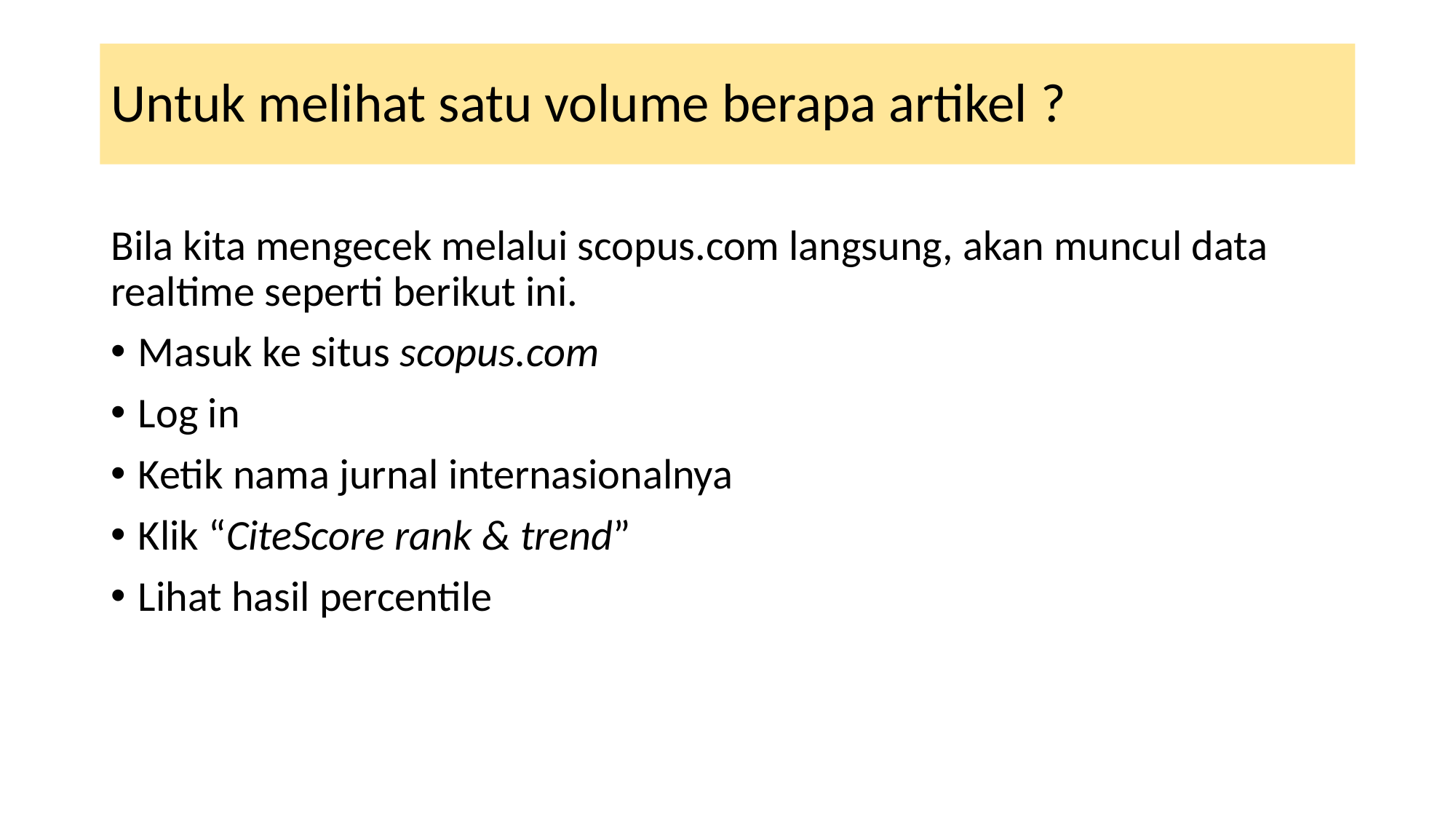

# Untuk melihat satu volume berapa artikel ?
Bila kita mengecek melalui scopus.com langsung, akan muncul data realtime seperti berikut ini.
Masuk ke situs scopus.com
Log in
Ketik nama jurnal internasionalnya
Klik “CiteScore rank & trend”
Lihat hasil percentile